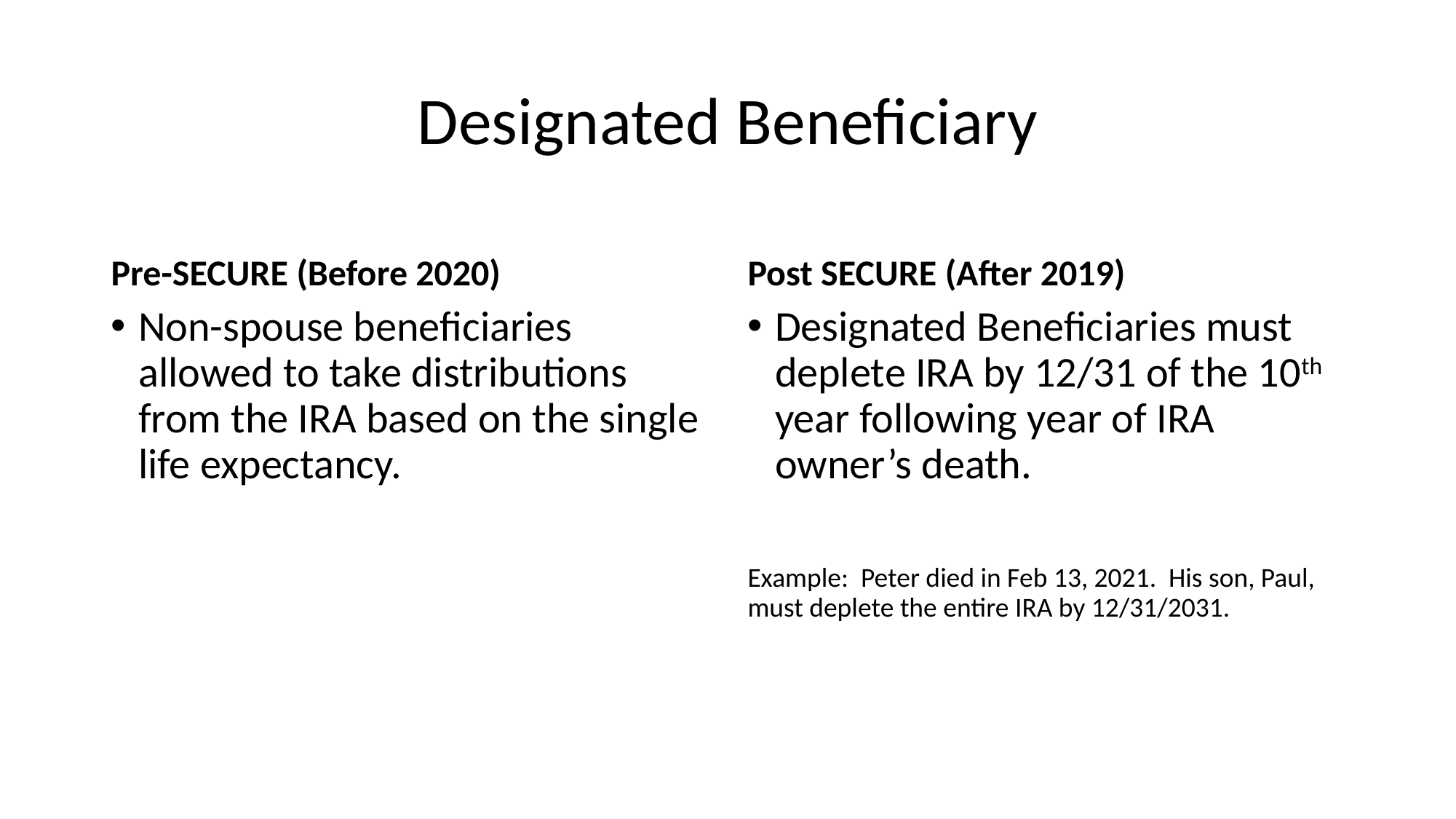

# Designated Beneficiary
Pre-SECURE (Before 2020)
Post SECURE (After 2019)
Non-spouse beneficiaries allowed to take distributions from the IRA based on the single life expectancy.
Designated Beneficiaries must deplete IRA by 12/31 of the 10th year following year of IRA owner’s death.

Example:  Peter died in Feb 13, 2021.  His son, Paul, must deplete the entire IRA by 12/31/2031.